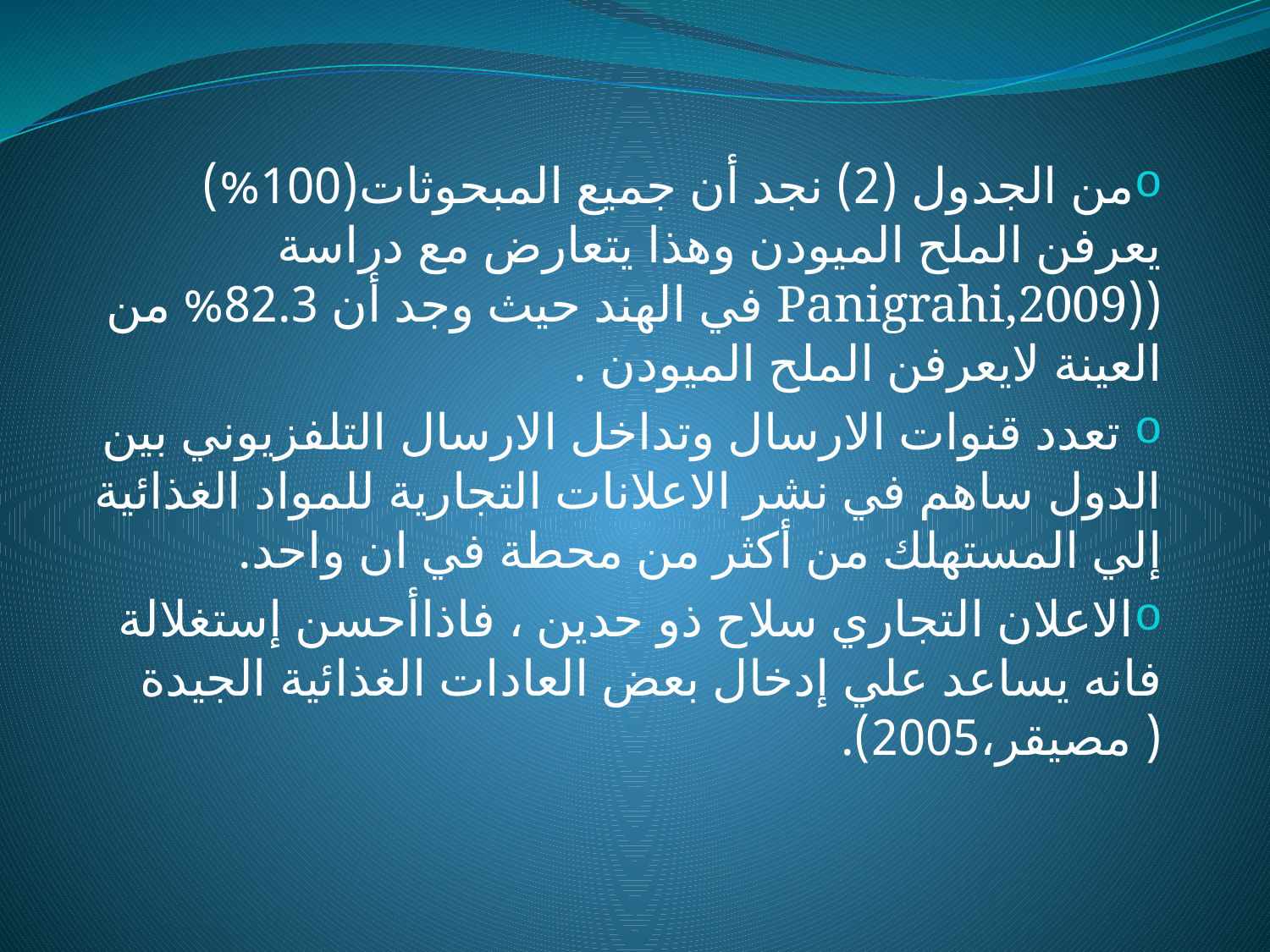

من الجدول (2) نجد أن جميع المبحوثات(100%) يعرفن الملح الميودن وهذا يتعارض مع دراسة ((Panigrahi,2009 في الهند حيث وجد أن 82.3% من العينة لايعرفن الملح الميودن .
 تعدد قنوات الارسال وتداخل الارسال التلفزيوني بين الدول ساهم في نشر الاعلانات التجارية للمواد الغذائية إلي المستهلك من أكثر من محطة في ان واحد.
الاعلان التجاري سلاح ذو حدين ، فاذاأحسن إستغلالة فانه يساعد علي إدخال بعض العادات الغذائية الجيدة ( مصيقر،2005).